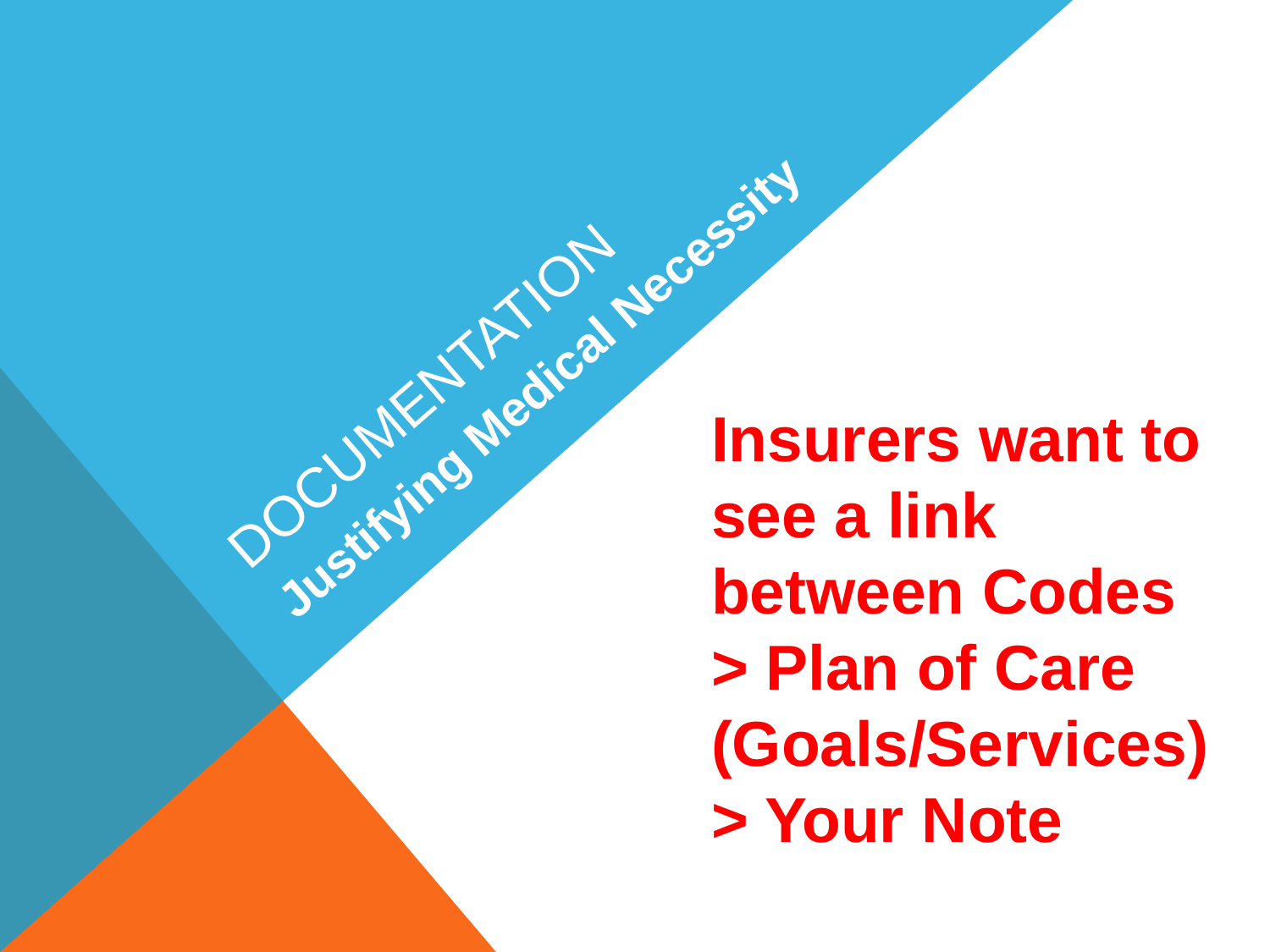

# documentation
Justifying Medical Necessity
Insurers want to see a link between Codes > Plan of Care (Goals/Services)> Your Note